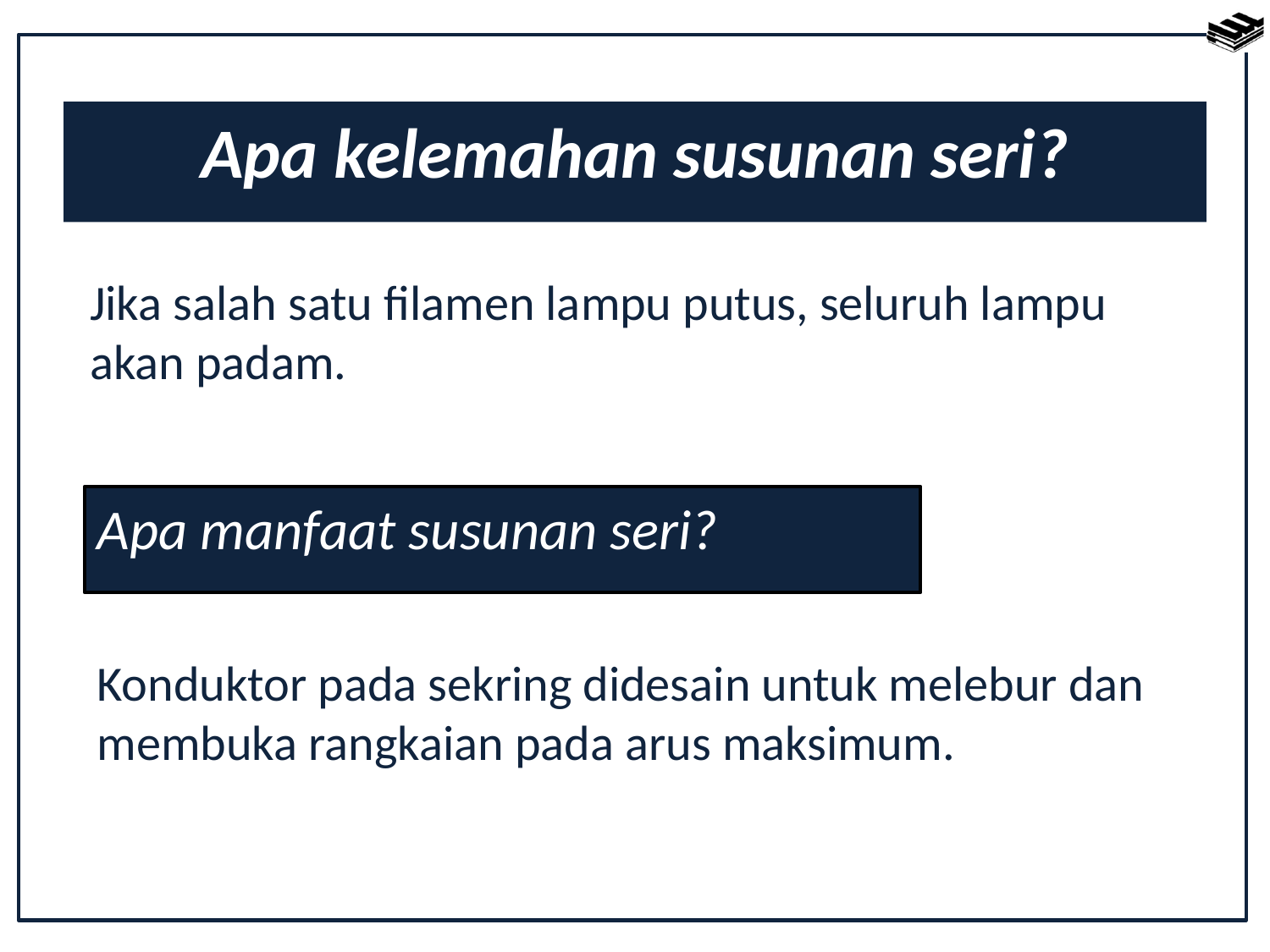

# Apa kelemahan susunan seri?
Jika salah satu filamen lampu putus, seluruh lampu akan padam.

Apa manfaat susunan seri?

Konduktor pada sekring didesain untuk melebur dan membuka rangkaian pada arus maksimum.